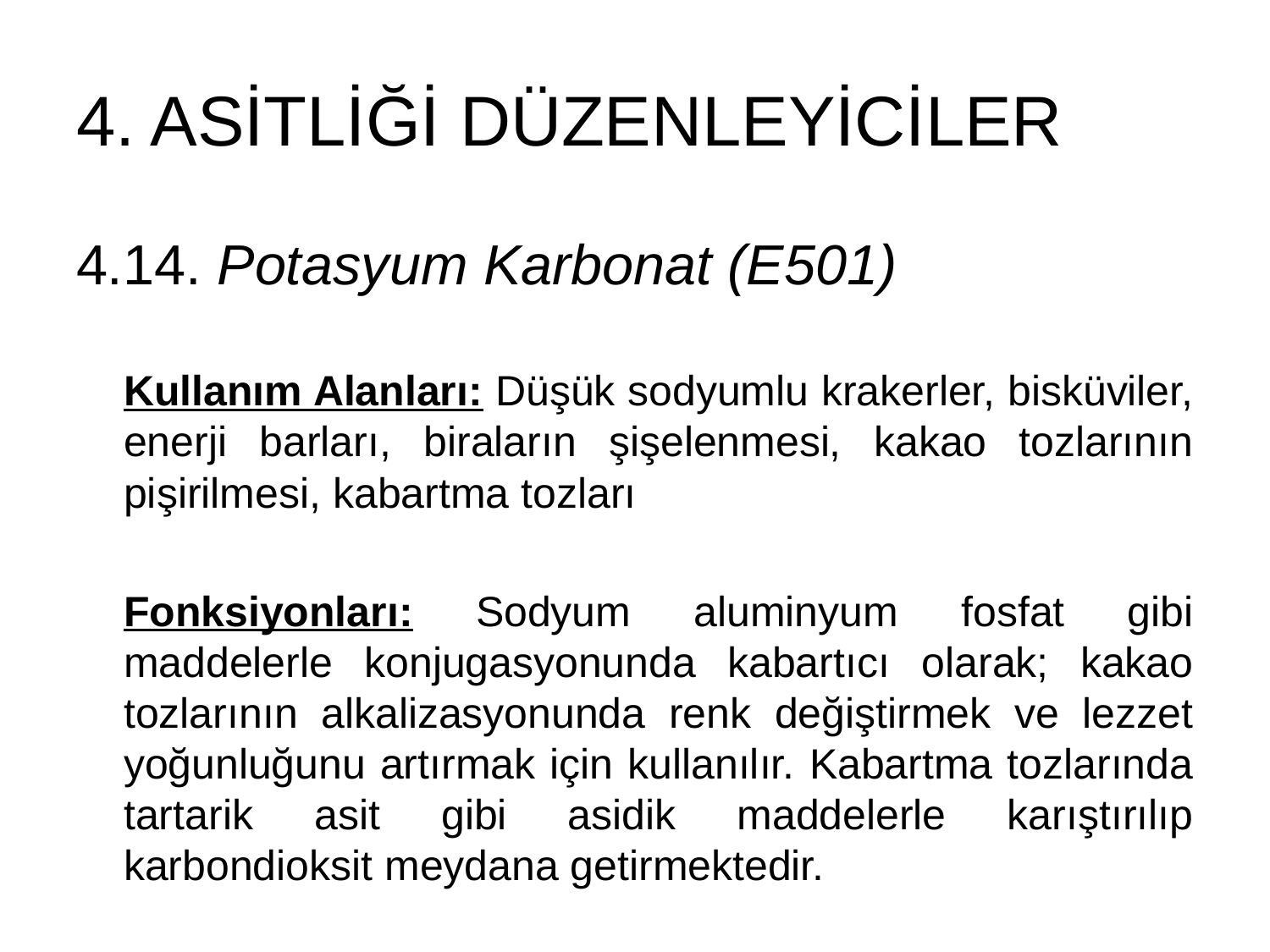

# 4. ASİTLİĞİ DÜZENLEYİCİLER
4.14. Potasyum Karbonat (E501)

Kullanım Alanları: Düşük sodyumlu krakerler, bisküviler, enerji barları, biraların şişelenmesi, kakao tozlarının pişirilmesi, kabartma tozları

Fonksiyonları: Sodyum aluminyum fosfat gibi maddelerle konjugasyonunda kabartıcı olarak; kakao tozlarının alkalizasyonunda renk değiştirmek ve lezzet yoğunluğunu artırmak için kullanılır. Kabartma tozlarında tartarik asit gibi asidik maddelerle karıştırılıp karbondioksit meydana getirmektedir.